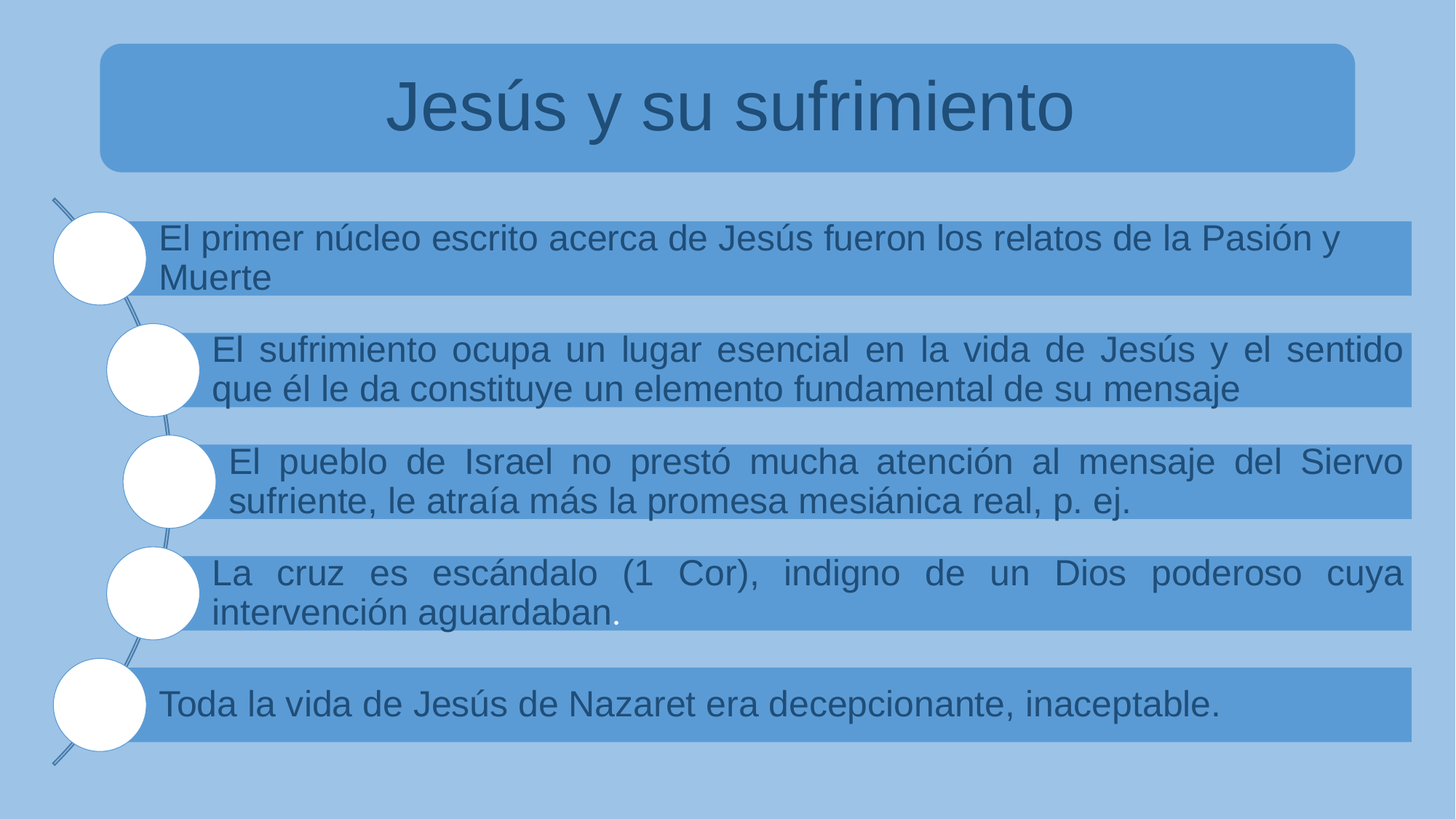

Jesús y su sufrimiento
El primer núcleo escrito acerca de Jesús fueron los relatos de la Pasión y Muerte
El sufrimiento ocupa un lugar esencial en la vida de Jesús y el sentido que él le da constituye un elemento fundamental de su mensaje
El pueblo de Israel no prestó mucha atención al mensaje del Siervo sufriente, le atraía más la promesa mesiánica real, p. ej.
La cruz es escándalo (1 Cor), indigno de un Dios poderoso cuya intervención aguardaban.
Toda la vida de Jesús de Nazaret era decepcionante, inaceptable.